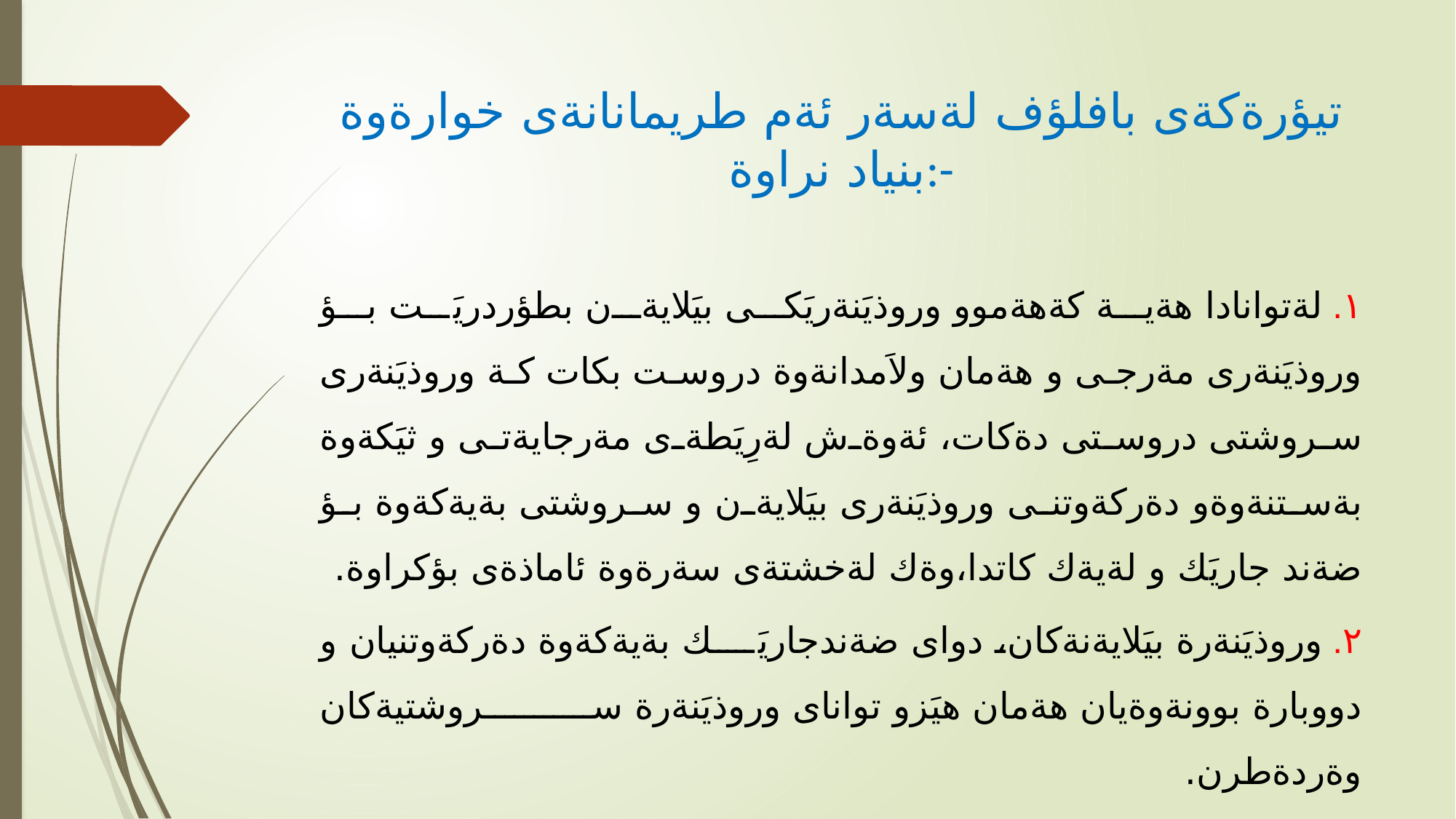

# تيؤرةكةى بافلؤف لةسةر ئةم طريمانانةى خوارةوة بنياد نراوة:-
١. لةتوانادا هةية كةهةموو وروذيَنةريَكى بيَلايةن بطؤردريَت بؤ وروذيَنةرى مةرجى و هةمان ولاَمدانةوة دروست بكات كة وروذيَنةرى سروشتى دروستى دةكات، ئةوةش لةرِيَطةى مةرجايةتى و ثيَكةوة بةستنةوةو دةركةوتنى وروذيَنةرى بيَلايةن و سروشتى بةيةكةوة بؤ ضةند جاريَك و لةيةك كاتدا،وةك لةخشتةى سةرةوة ئاماذةى بؤكراوة.
٢. وروذيَنةرة بيَلايةنةكان، دواى ضةندجاريَك بةيةكةوة دةركةوتنيان و دووبارة بوونةوةيان هةمان هيَزو تواناى وروذيَنةرة سروشتيةكان وةردةطرن.